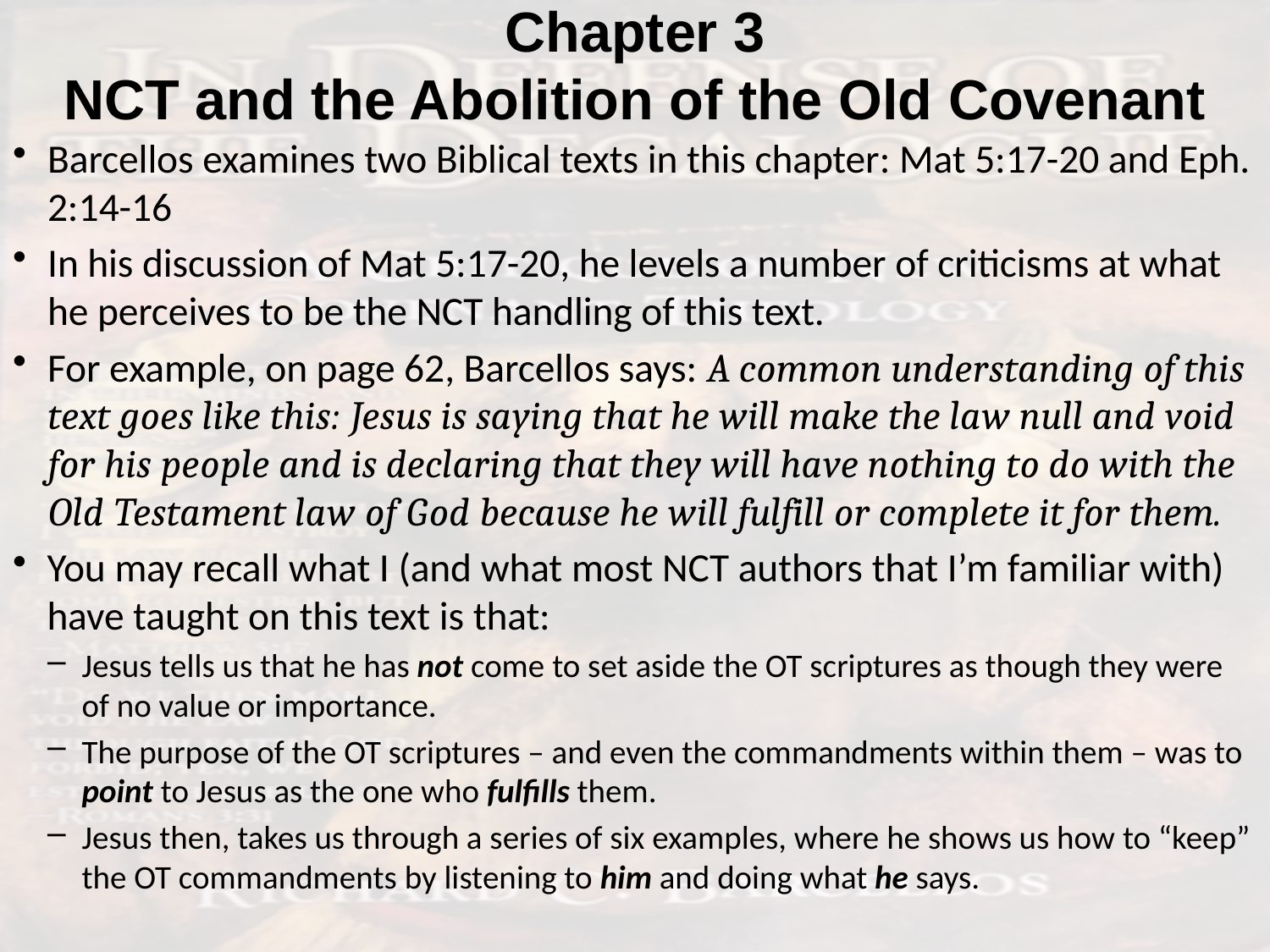

# Chapter 3 NCT and the Abolition of the Old Covenant
Barcellos examines two Biblical texts in this chapter: Mat 5:17-20 and Eph. 2:14-16
In his discussion of Mat 5:17-20, he levels a number of criticisms at what he perceives to be the NCT handling of this text.
For example, on page 62, Barcellos says: A common understanding of this text goes like this: Jesus is saying that he will make the law null and void for his people and is declaring that they will have nothing to do with the Old Testament law of God because he will fulfill or complete it for them.
You may recall what I (and what most NCT authors that I’m familiar with) have taught on this text is that:
Jesus tells us that he has not come to set aside the OT scriptures as though they were of no value or importance.
The purpose of the OT scriptures – and even the commandments within them – was to point to Jesus as the one who fulfills them.
Jesus then, takes us through a series of six examples, where he shows us how to “keep” the OT commandments by listening to him and doing what he says.